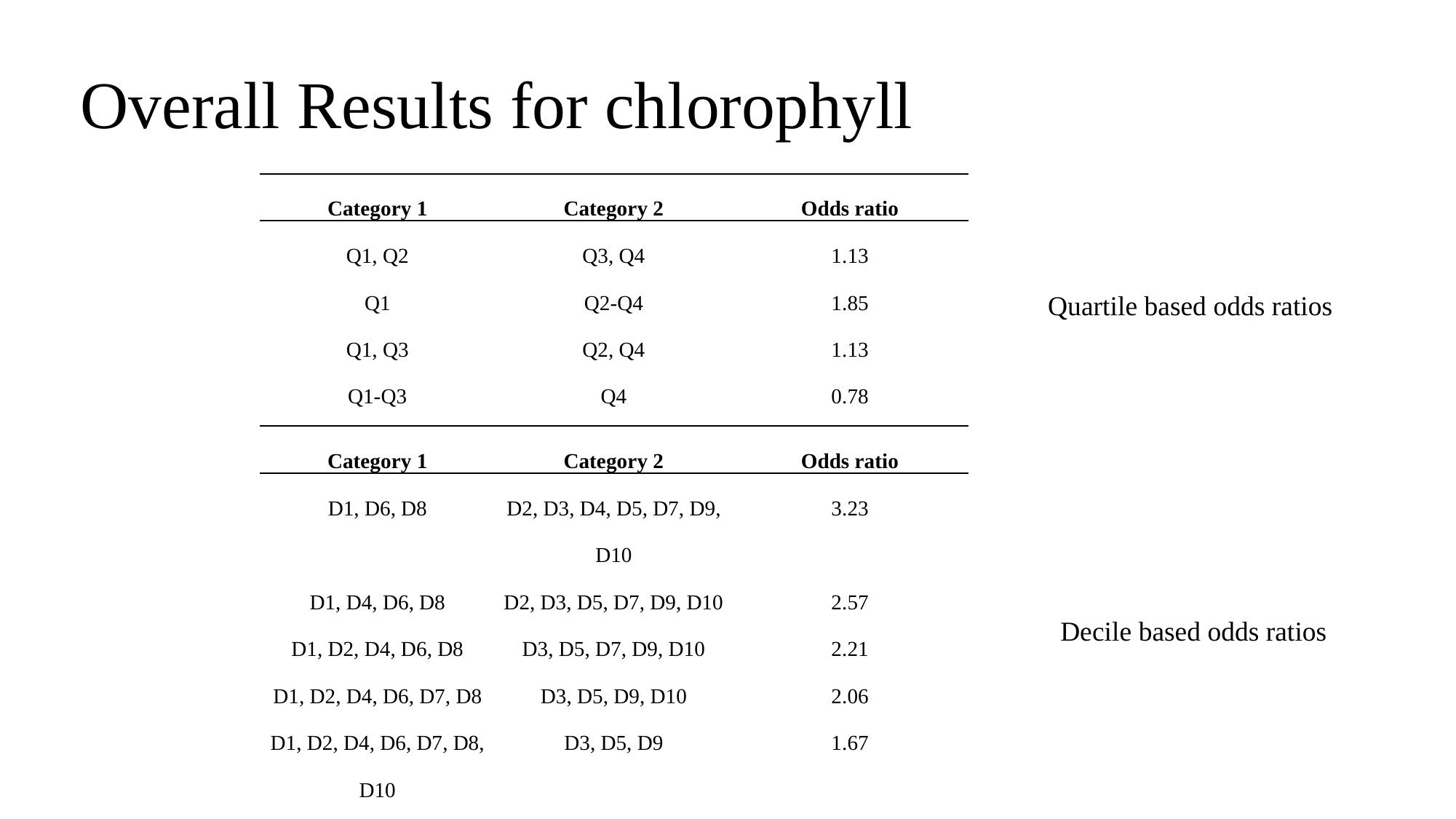

# Overall Results for chlorophyll
| Category 1 | Category 2 | Odds ratio |
| --- | --- | --- |
| Q1, Q2 | Q3, Q4 | 1.13 |
| Q1 | Q2-Q4 | 1.85 |
| Q1, Q3 | Q2, Q4 | 1.13 |
| Q1-Q3 | Q4 | 0.78 |
Quartile based odds ratios
| Category 1 | Category 2 | Odds ratio |
| --- | --- | --- |
| D1, D6, D8 | D2, D3, D4, D5, D7, D9, D10 | 3.23 |
| D1, D4, D6, D8 | D2, D3, D5, D7, D9, D10 | 2.57 |
| D1, D2, D4, D6, D8 | D3, D5, D7, D9, D10 | 2.21 |
| D1, D2, D4, D6, D7, D8 | D3, D5, D9, D10 | 2.06 |
| D1, D2, D4, D6, D7, D8, D10 | D3, D5, D9 | 1.67 |
Decile based odds ratios